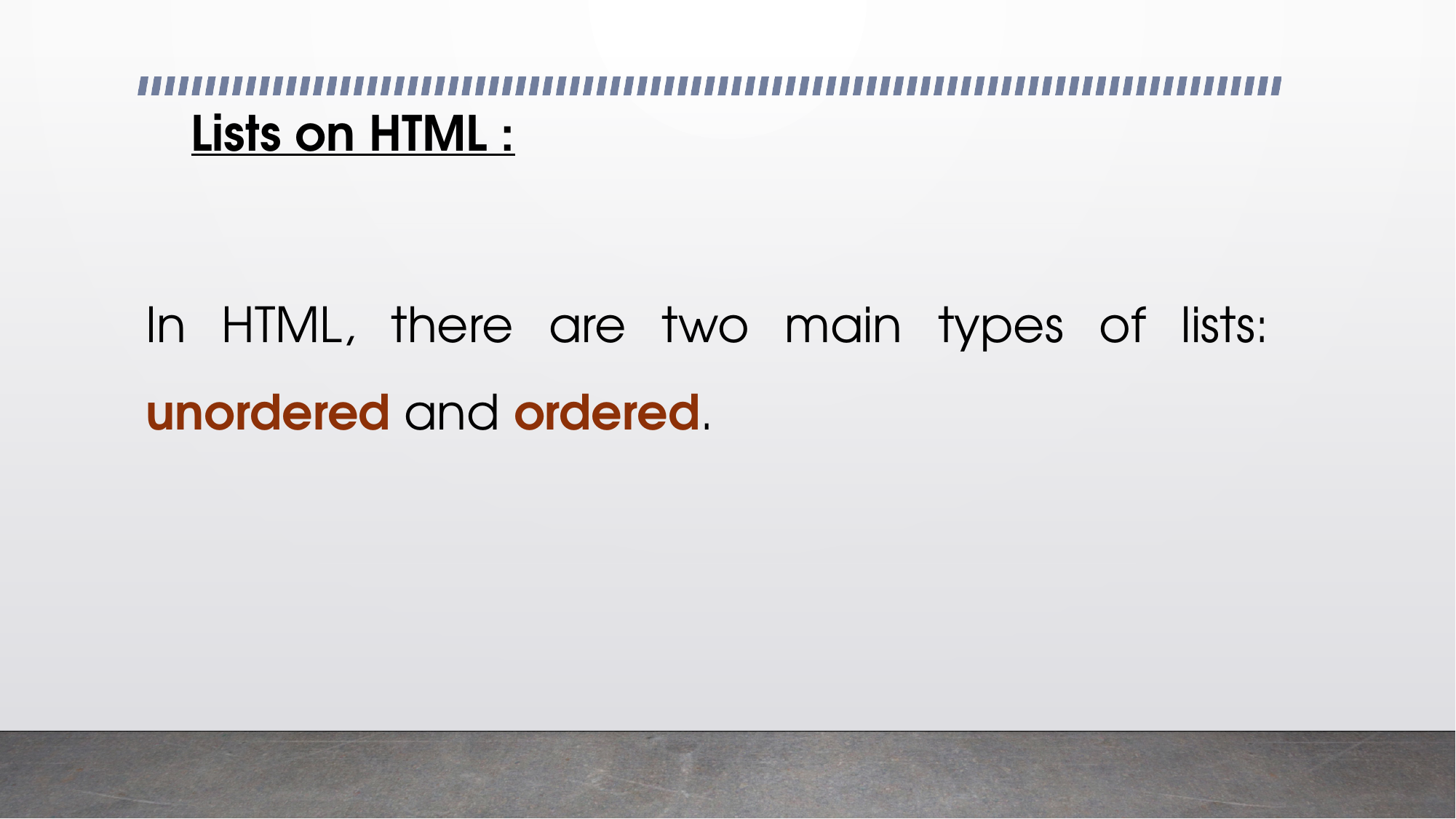

# Lists on HTML :
In HTML, there are two main types of lists: unordered and ordered.